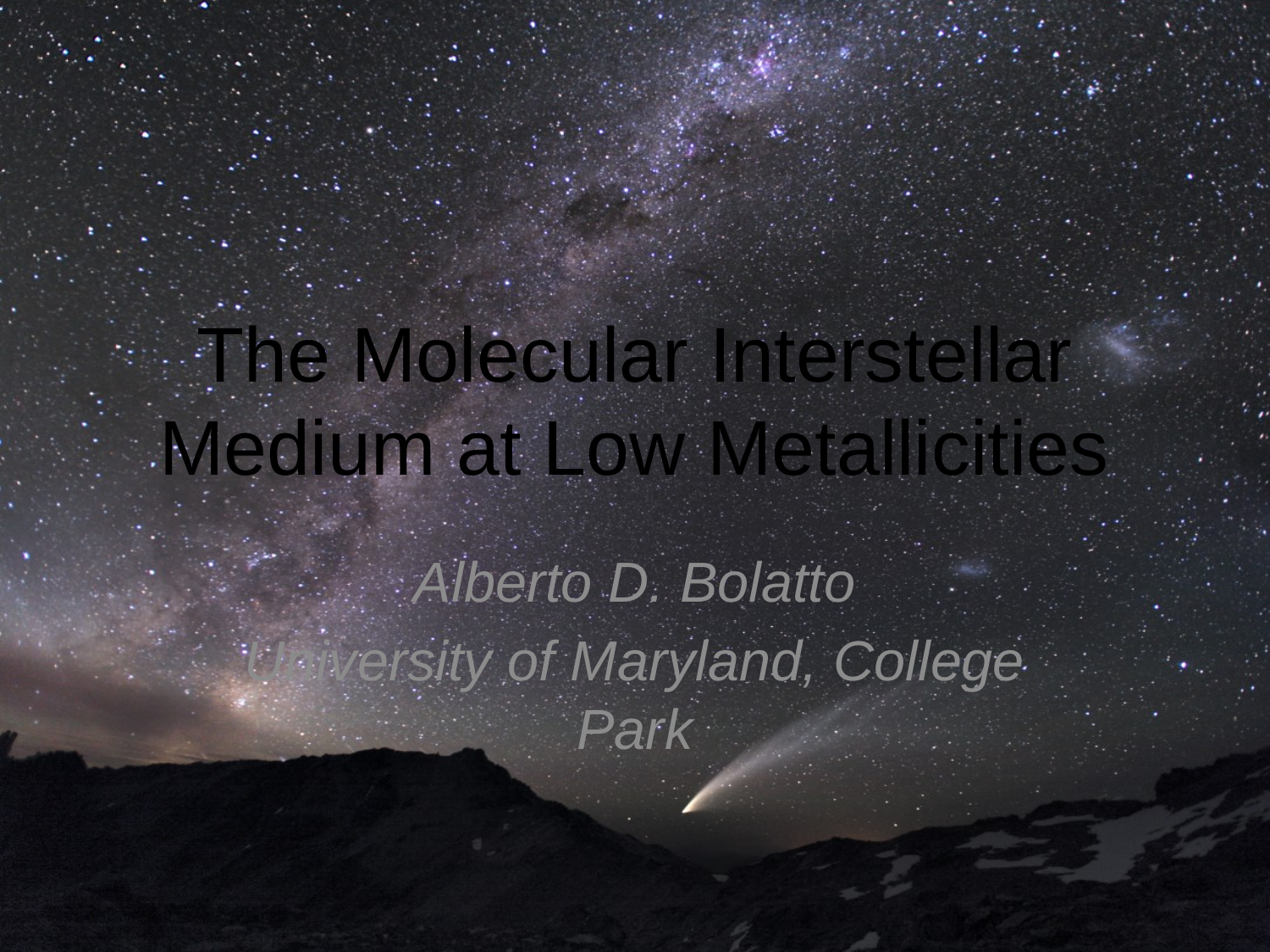

# The Molecular Interstellar Medium at Low Metallicities
Alberto D. Bolatto
University of Maryland, College Park